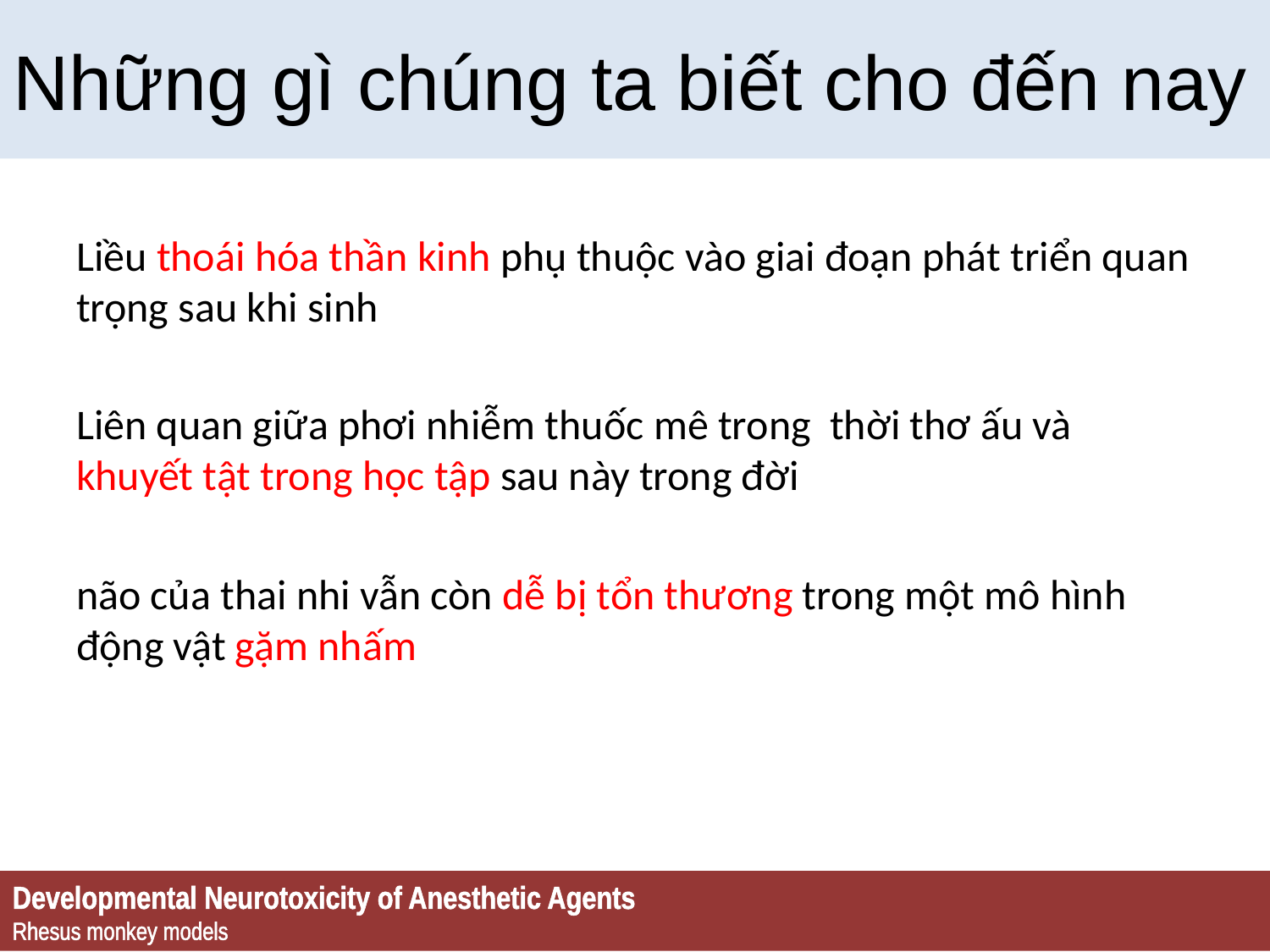

# Những gì chúng ta biết cho đến nay
Liều thoái hóa thần kinh phụ thuộc vào giai đoạn phát triển quan trọng sau khi sinh

Liên quan giữa phơi nhiễm thuốc mê trong  thời thơ ấu và khuyết tật trong học tập sau này trong đời

não của thai nhi vẫn còn dễ bị tổn thương trong một mô hình động vật gặm nhấm
Developmental Neurotoxicity of Anesthetic Agents
Rhesus monkey models